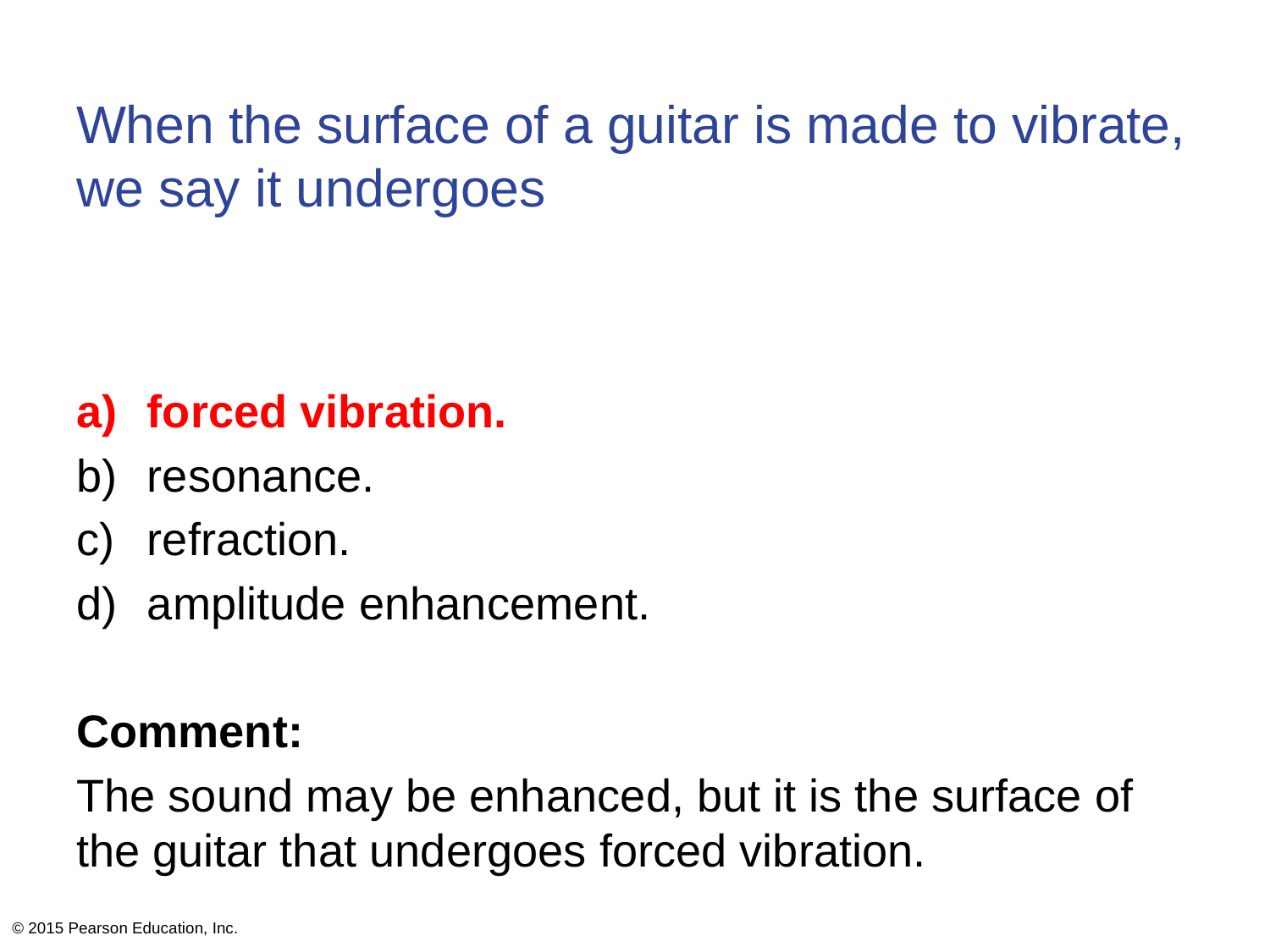

# When the surface of a guitar is made to vibrate, we say it undergoes
forced vibration.
resonance.
refraction.
amplitude enhancement.

Comment:
The sound may be enhanced, but it is the surface of the guitar that undergoes forced vibration.
© 2015 Pearson Education, Inc.